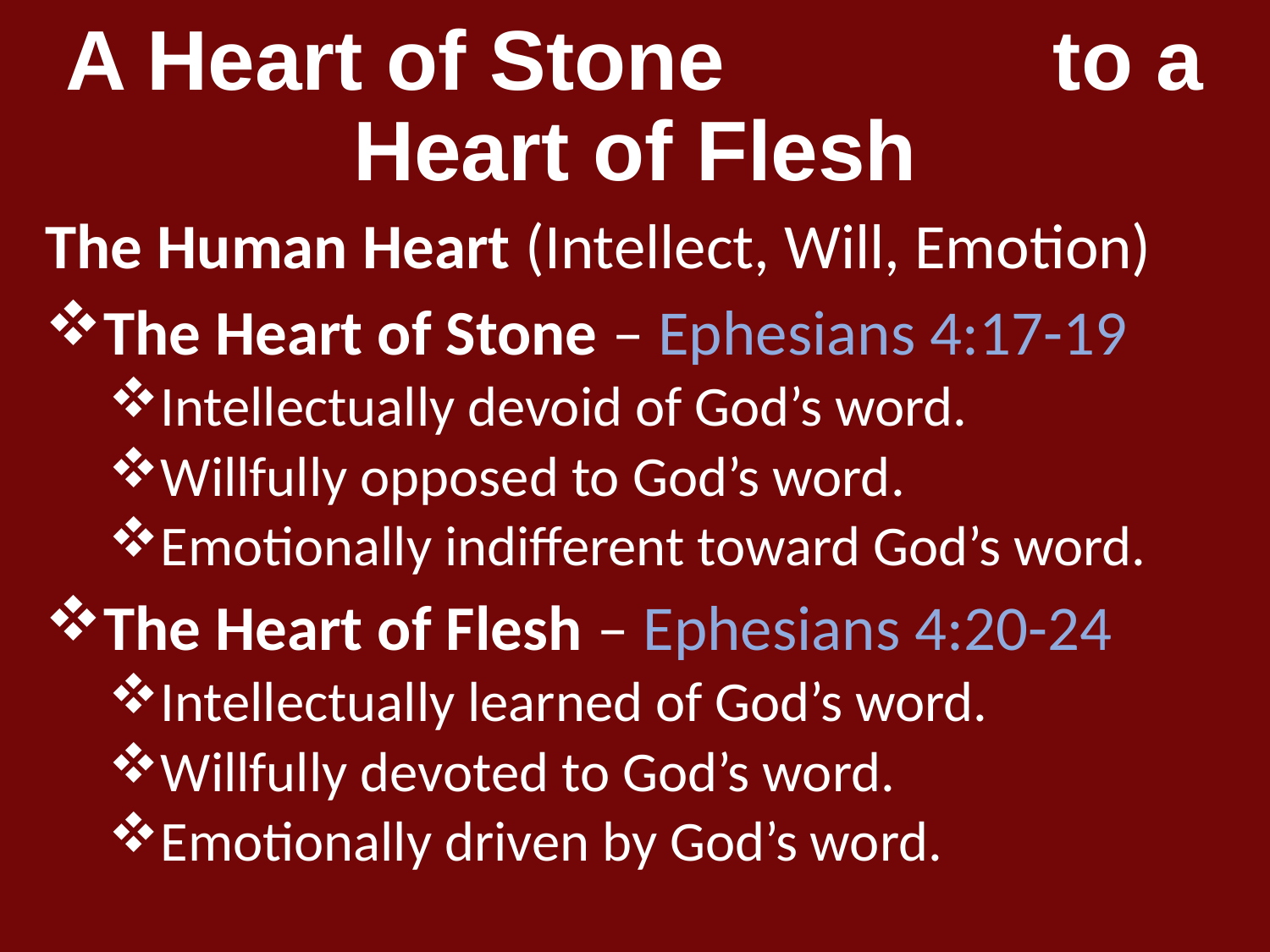

# A Heart of Stone              to a Heart of Flesh
The Human Heart (Intellect, Will, Emotion)
The Heart of Stone – Ephesians 4:17-19
Intellectually devoid of God’s word.
Willfully opposed to God’s word.
Emotionally indifferent toward God’s word.
The Heart of Flesh – Ephesians 4:20-24
Intellectually learned of God’s word.
Willfully devoted to God’s word.
Emotionally driven by God’s word.